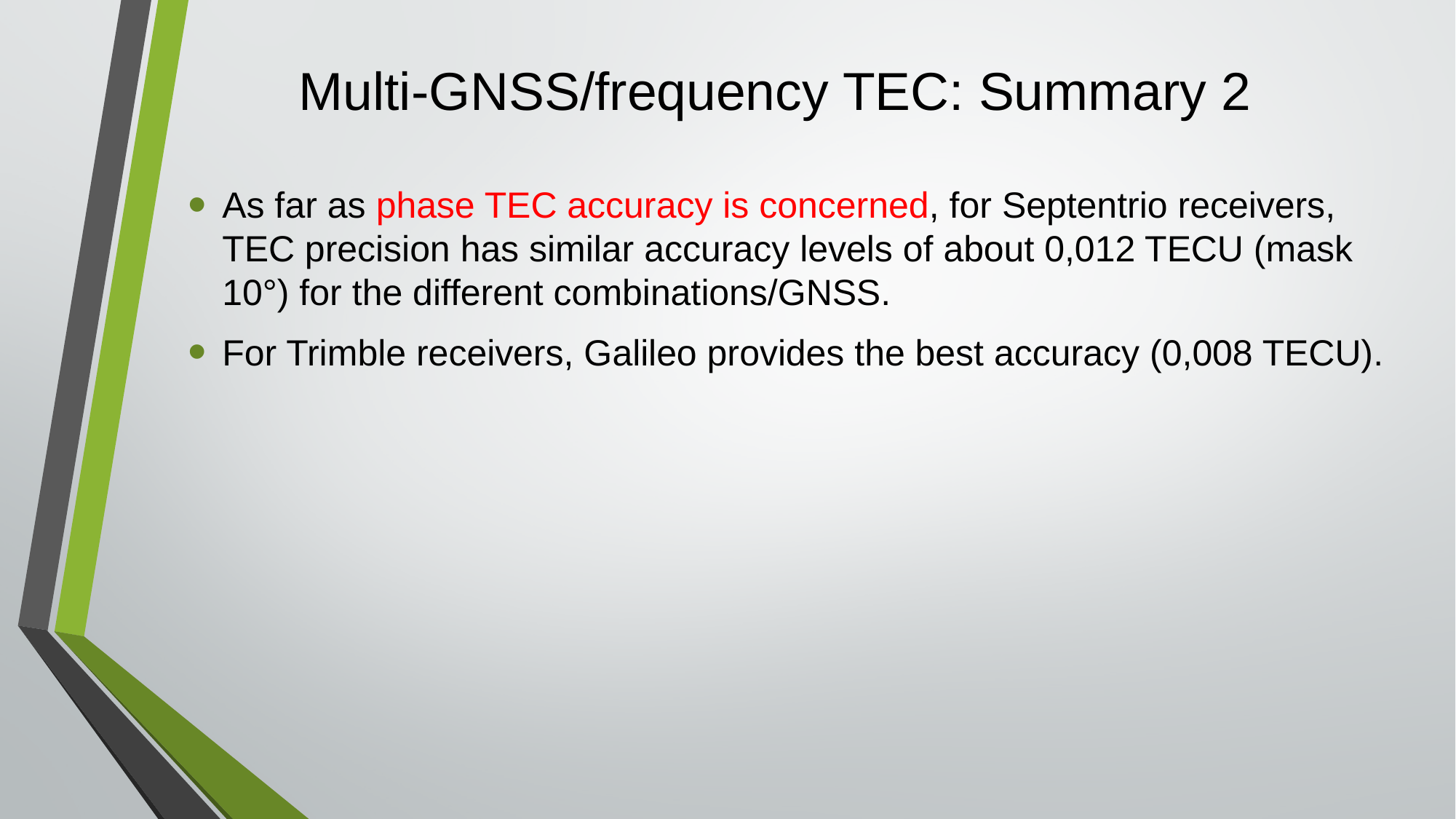

# Multi-GNSS/frequency TEC: Summary 2
As far as phase TEC accuracy is concerned, for Septentrio receivers, TEC precision has similar accuracy levels of about 0,012 TECU (mask 10°) for the different combinations/GNSS.
For Trimble receivers, Galileo provides the best accuracy (0,008 TECU).